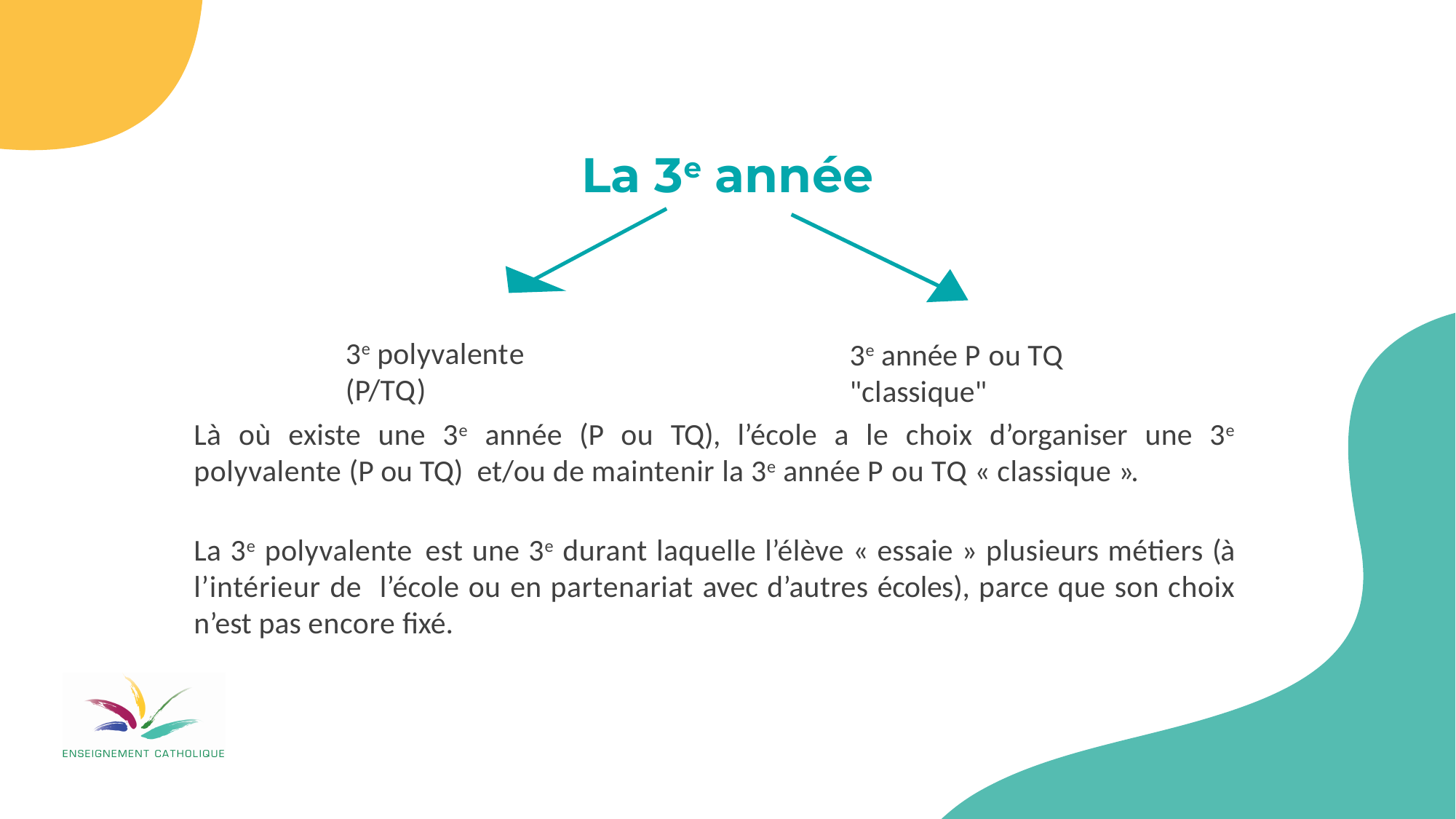

La 3e année

3e polyvalente (P/TQ)
3e année P ou TQ "classique"
Là où existe une 3e année (P ou TQ), l’école a le choix d’organiser une 3e polyvalente (P ou TQ)  et/ou de maintenir la 3e année P ou TQ « classique ».

La 3e polyvalente est une 3e durant laquelle l’élève « essaie » plusieurs métiers (à l’intérieur de  l’école ou en partenariat avec d’autres écoles), parce que son choix n’est pas encore fixé.